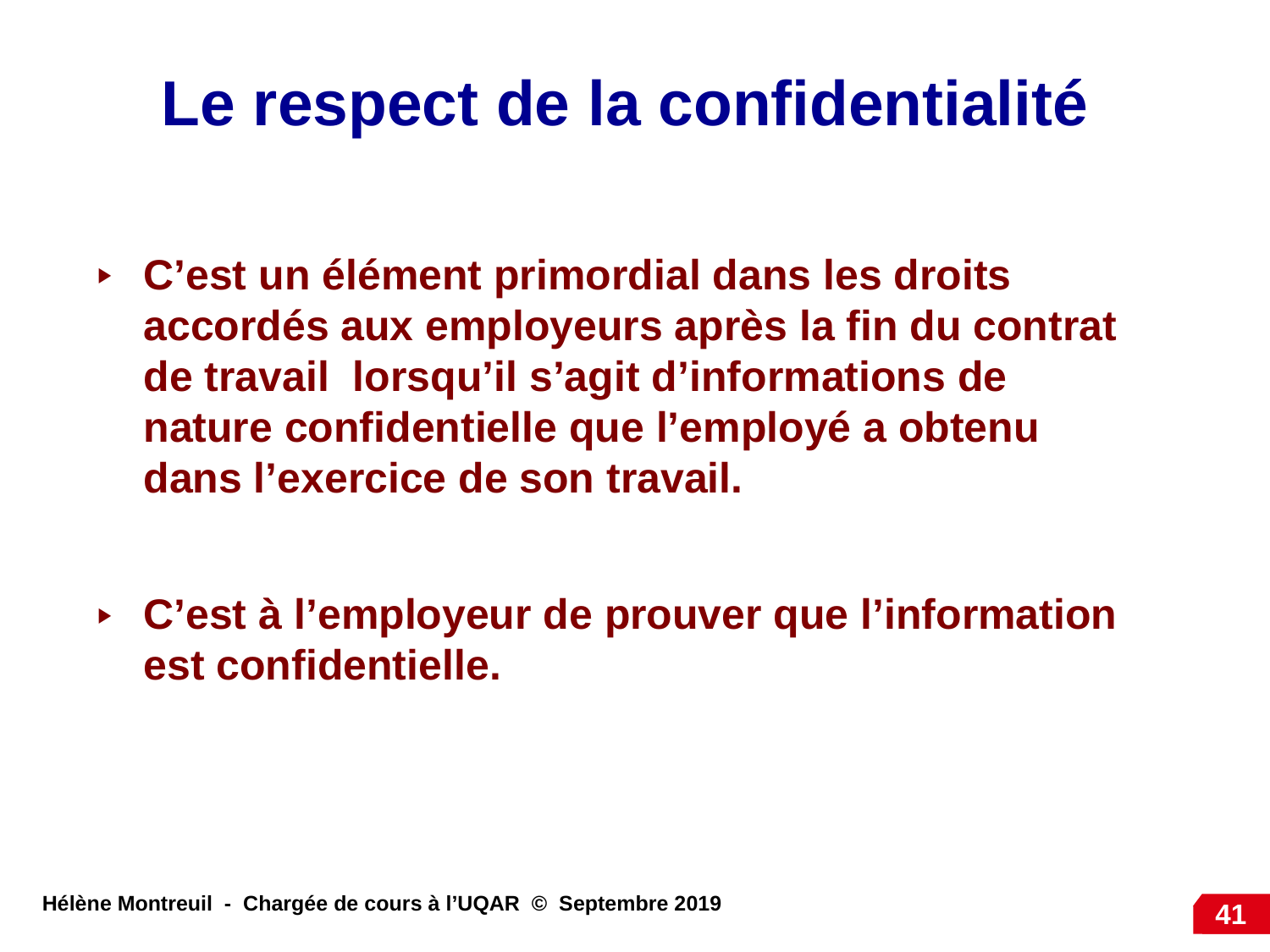

Le respect de la confidentialité
C’est un élément primordial dans les droits accordés aux employeurs après la fin du contrat de travail  lorsqu’il s’agit d’informations de nature confidentielle que l’employé a obtenu dans l’exercice de son travail.

C’est à l’employeur de prouver que l’information est confidentielle.
41